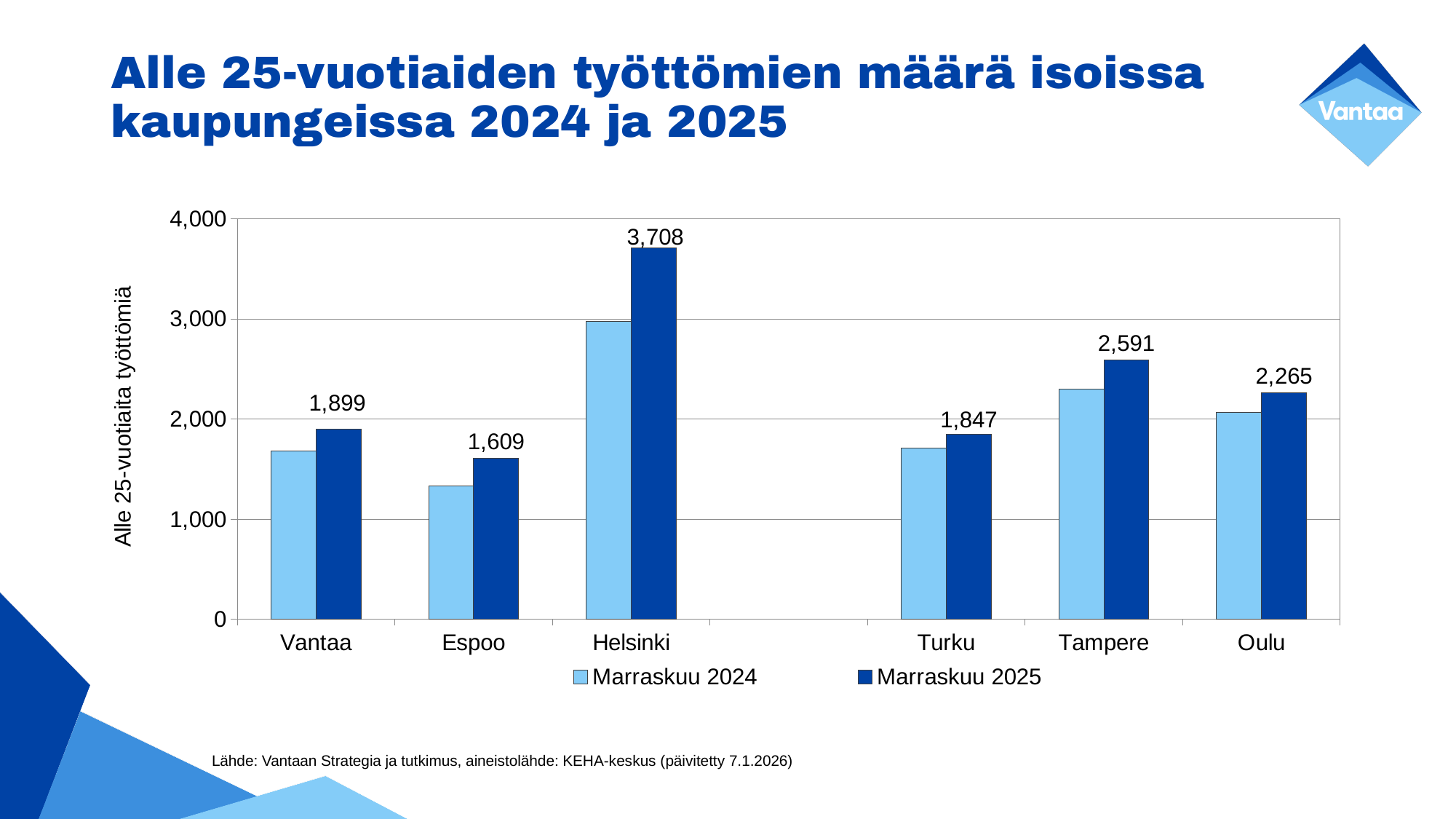

# Alle 25-vuotiaiden työttömien määrä isoissa kaupungeissa 2024 ja 2025

### Chart

| Category | Marraskuu 2024 | Marraskuu 2025 |
|---|---|---|
| Vantaa | 1681.0 | 1899.0 |
| Espoo | 1330.0 | 1609.0 |
| Helsinki | 2976.0 | 3708.0 |
|  | None | None |
| Turku | 1707.0 | 1847.0 |
| Tampere | 2298.0 | 2591.0 |
| Oulu | 2068.0 | 2265.0 |
Lähde: Vantaan Strategia ja tutkimus, aineistolähde: KEHA-keskus (päivitetty 7.1.2026)